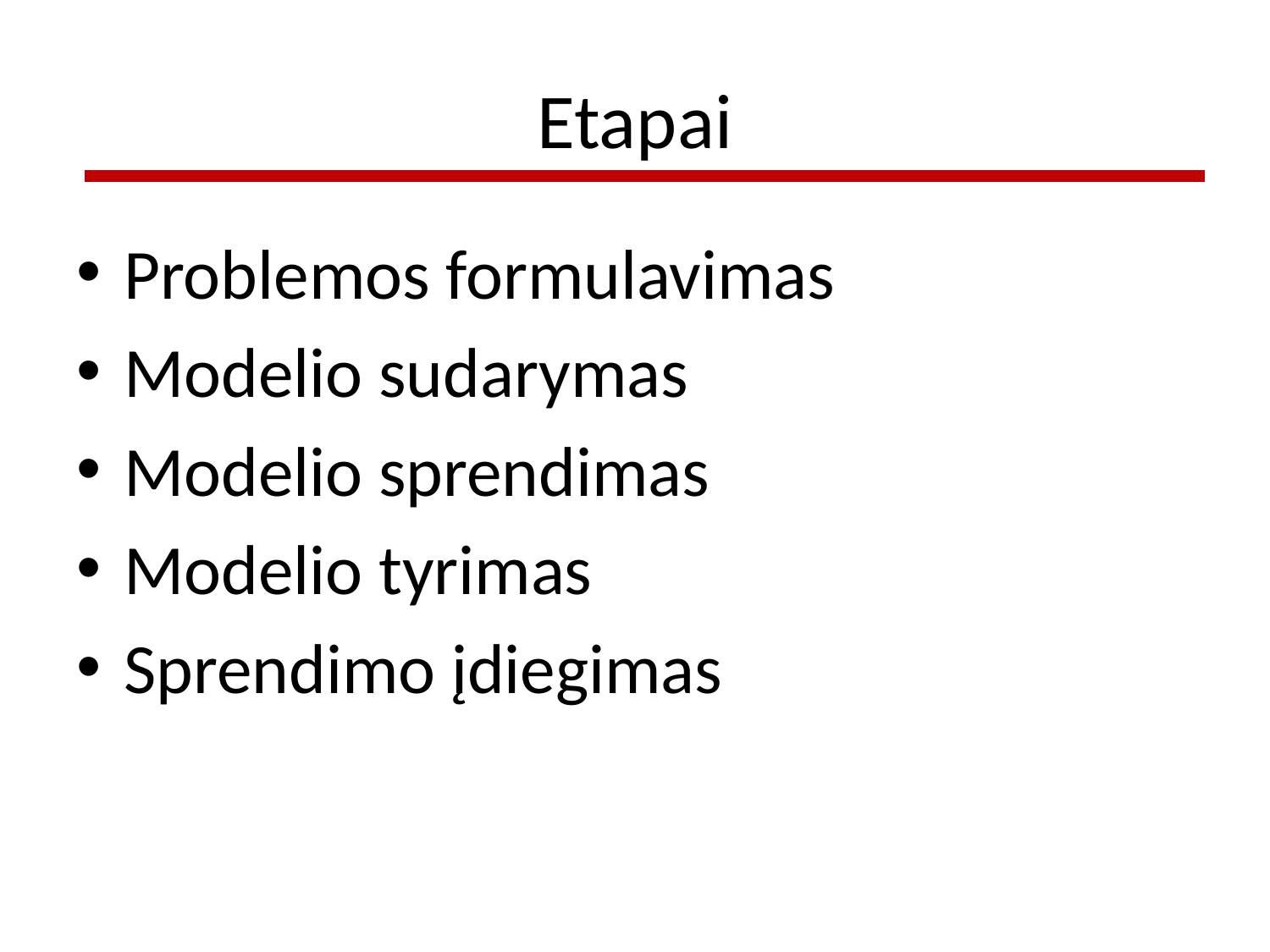

# Etapai
Problemos formulavimas
Modelio sudarymas
Modelio sprendimas
Modelio tyrimas
Sprendimo įdiegimas